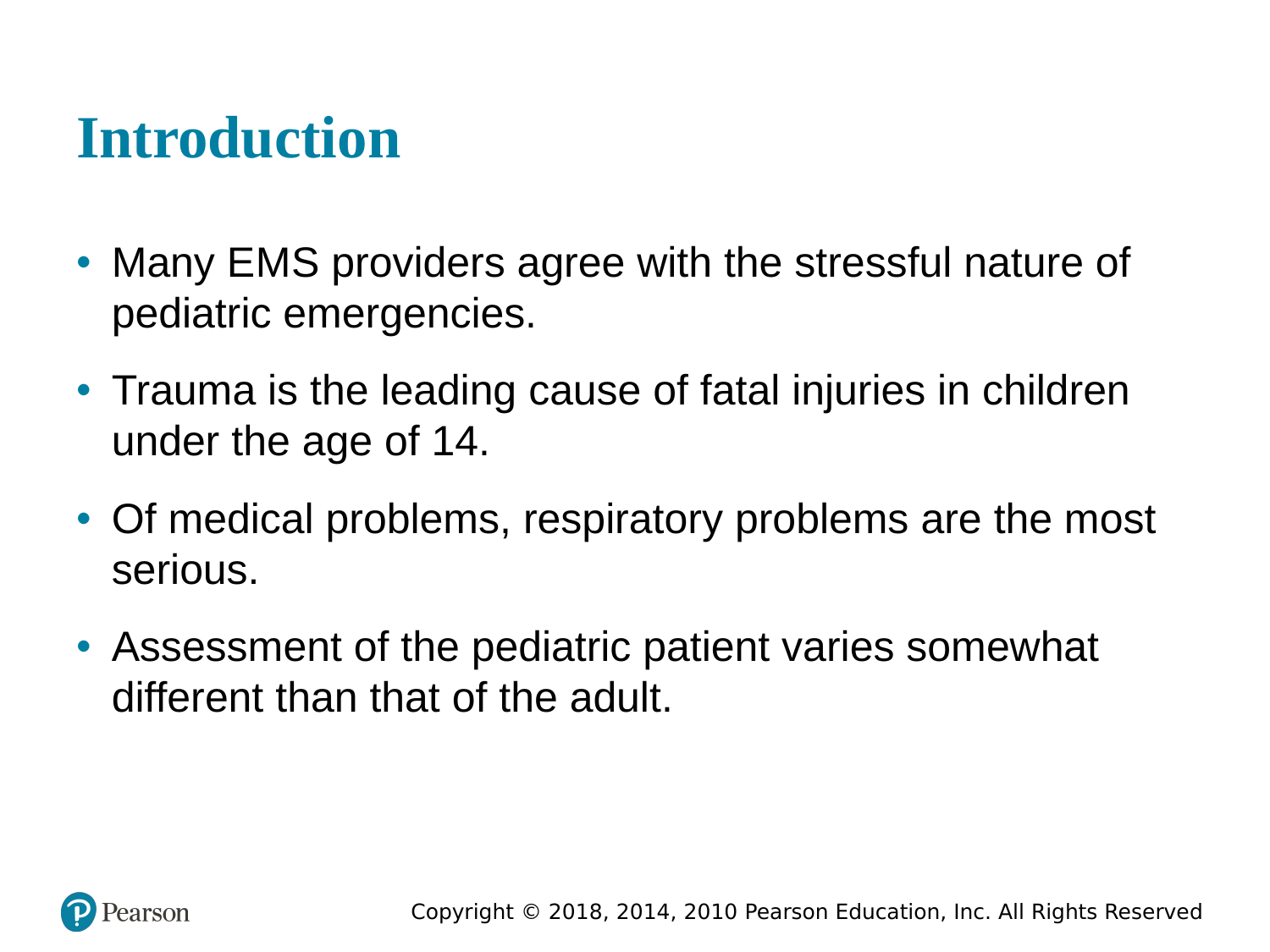

# Introduction
Many E M S providers agree with the stressful nature of pediatric emergencies.
Trauma is the leading cause of fatal injuries in children under the age of 14.
Of medical problems, respiratory problems are the most serious.
Assessment of the pediatric patient varies somewhat different than that of the adult.